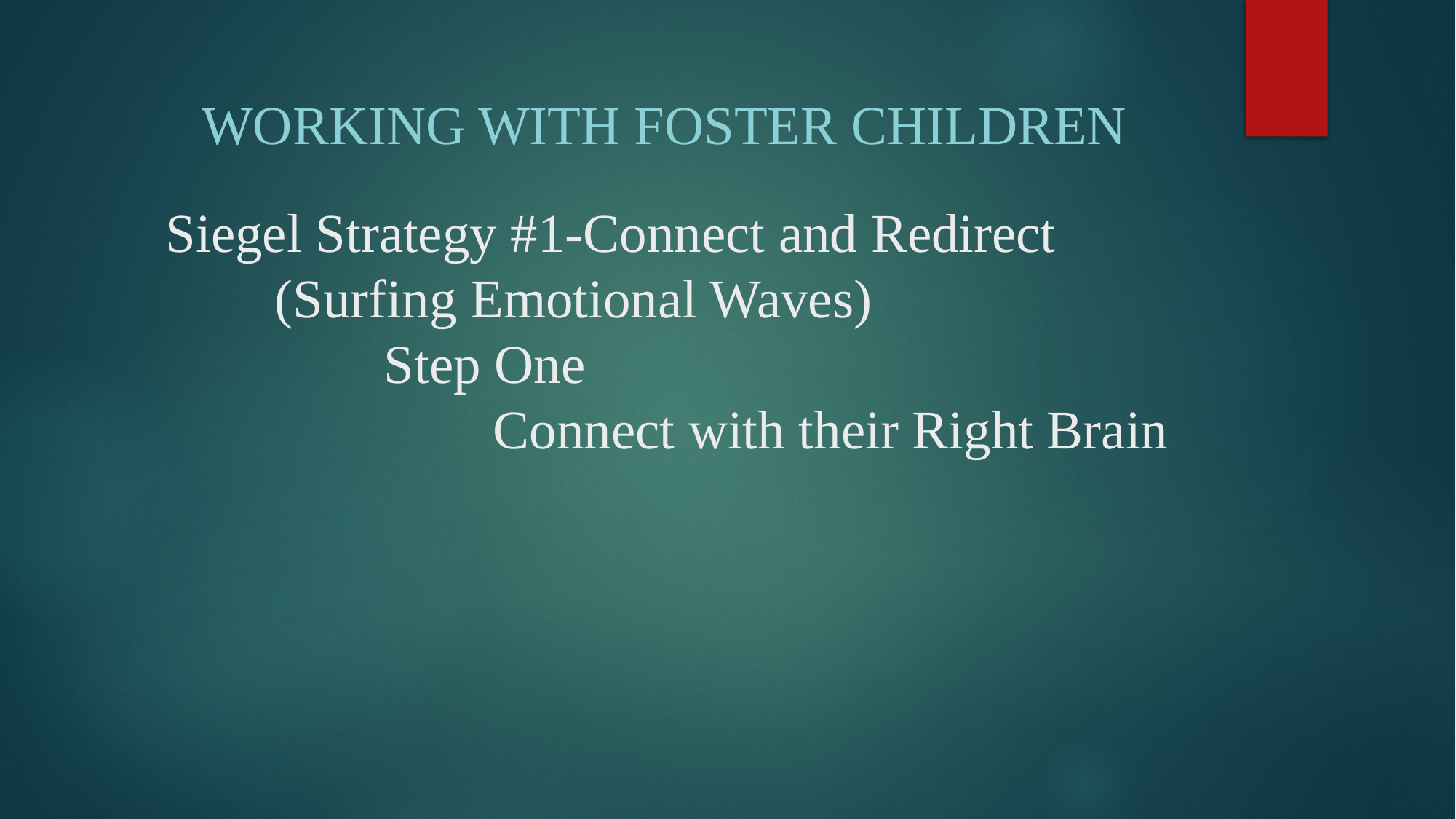

Working with Foster Children
# Siegel Strategy #1-Connect and Redirect (Surfing Emotional Waves) Step One Connect with their Right Brain